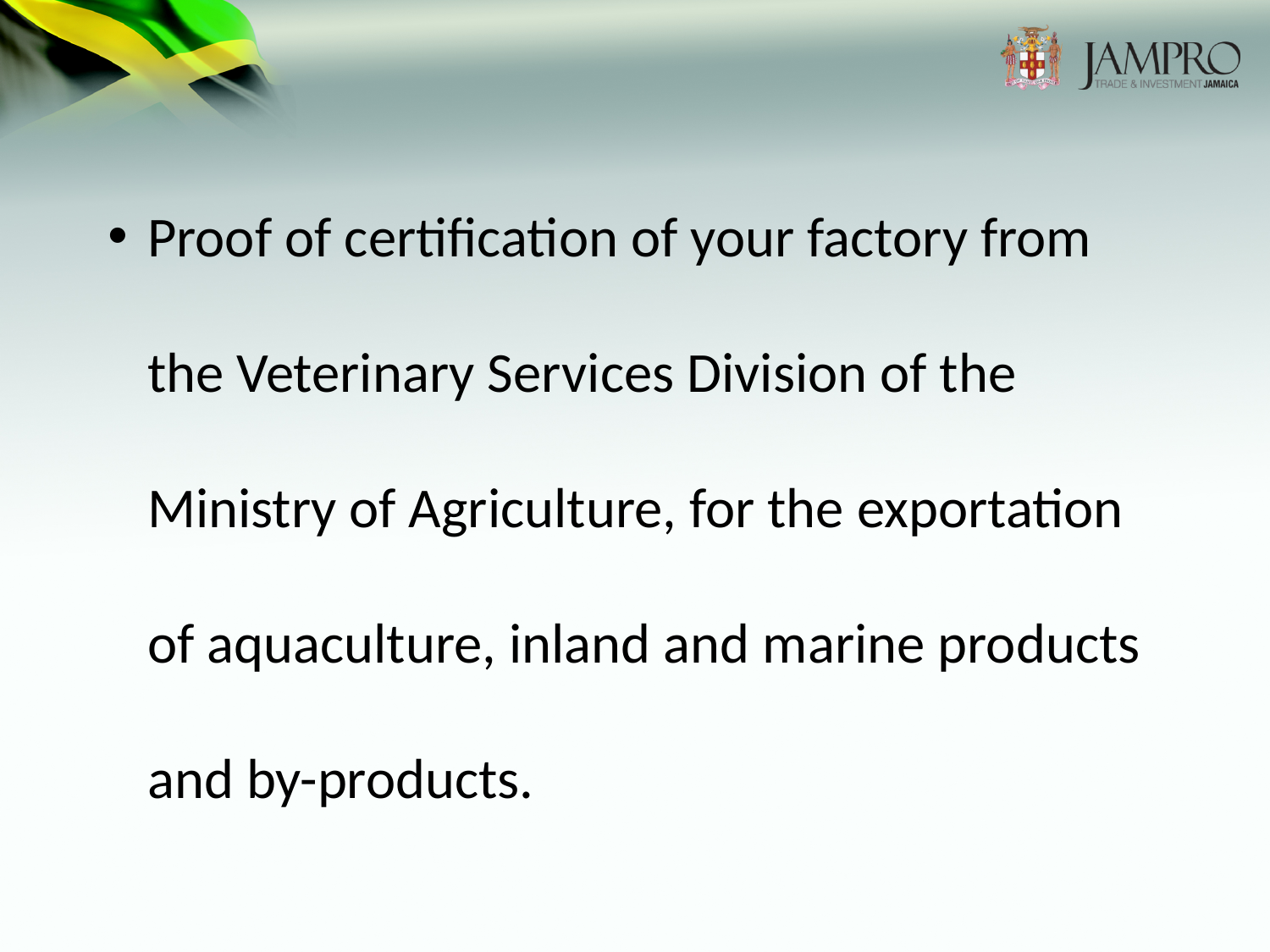

Proof of certification of your factory from the Veterinary Services Division of the Ministry of Agriculture, for the exportation of aquaculture, inland and marine products and by-products.